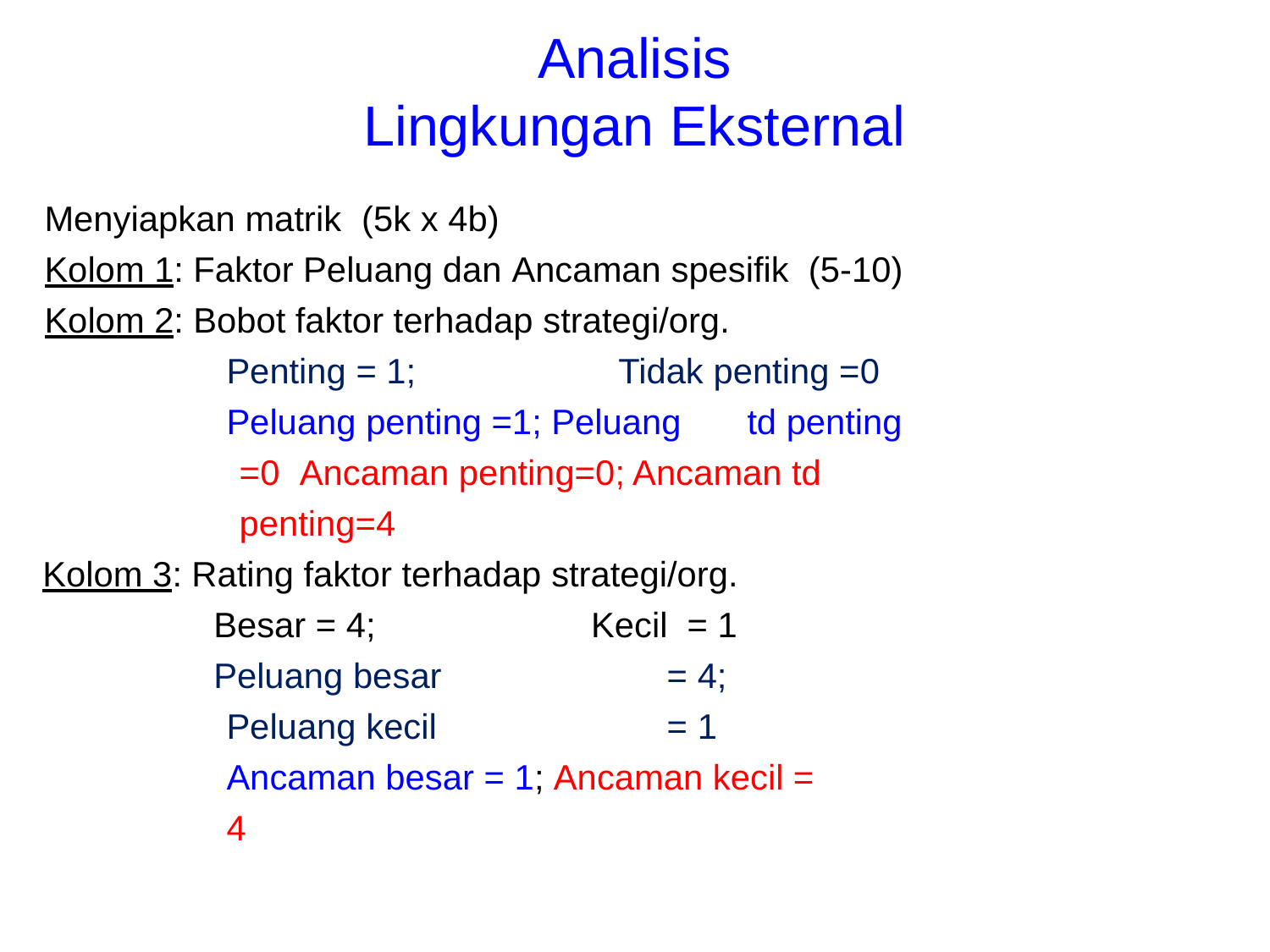

# Analisis  Lingkungan Eksternal
Menyiapkan matrik	(5k x 4b)
Kolom 1: Faktor Peluang dan Ancaman spesifik	(5-10)
Kolom 2: Bobot faktor terhadap strategi/org.
Penting = 1;	Tidak penting =0
Peluang penting =1; Peluang	td penting =0  Ancaman penting=0; Ancaman td penting=4
Kolom 3: Rating faktor terhadap strategi/org.
Besar = 4;	Kecil	= 1
Peluang besar	= 4; Peluang kecil	= 1  Ancaman besar = 1; Ancaman kecil = 4